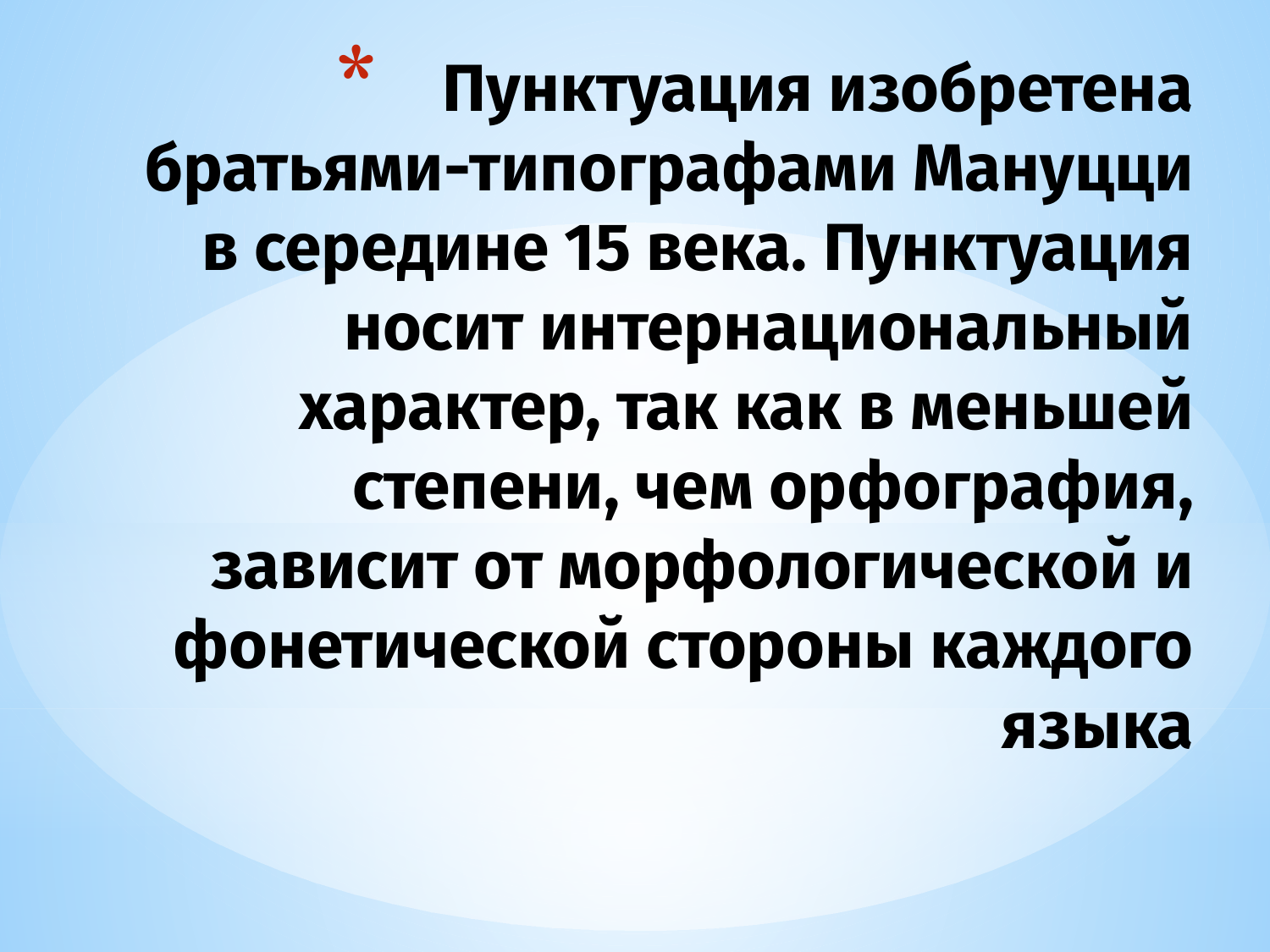

# Пунктуация изобретена братьями-типографами Мануцци в середине 15 века. Пунктуация носит интернациональный характер, так как в меньшей степени, чем орфография, зависит от морфологической и фонетической стороны каждого языка